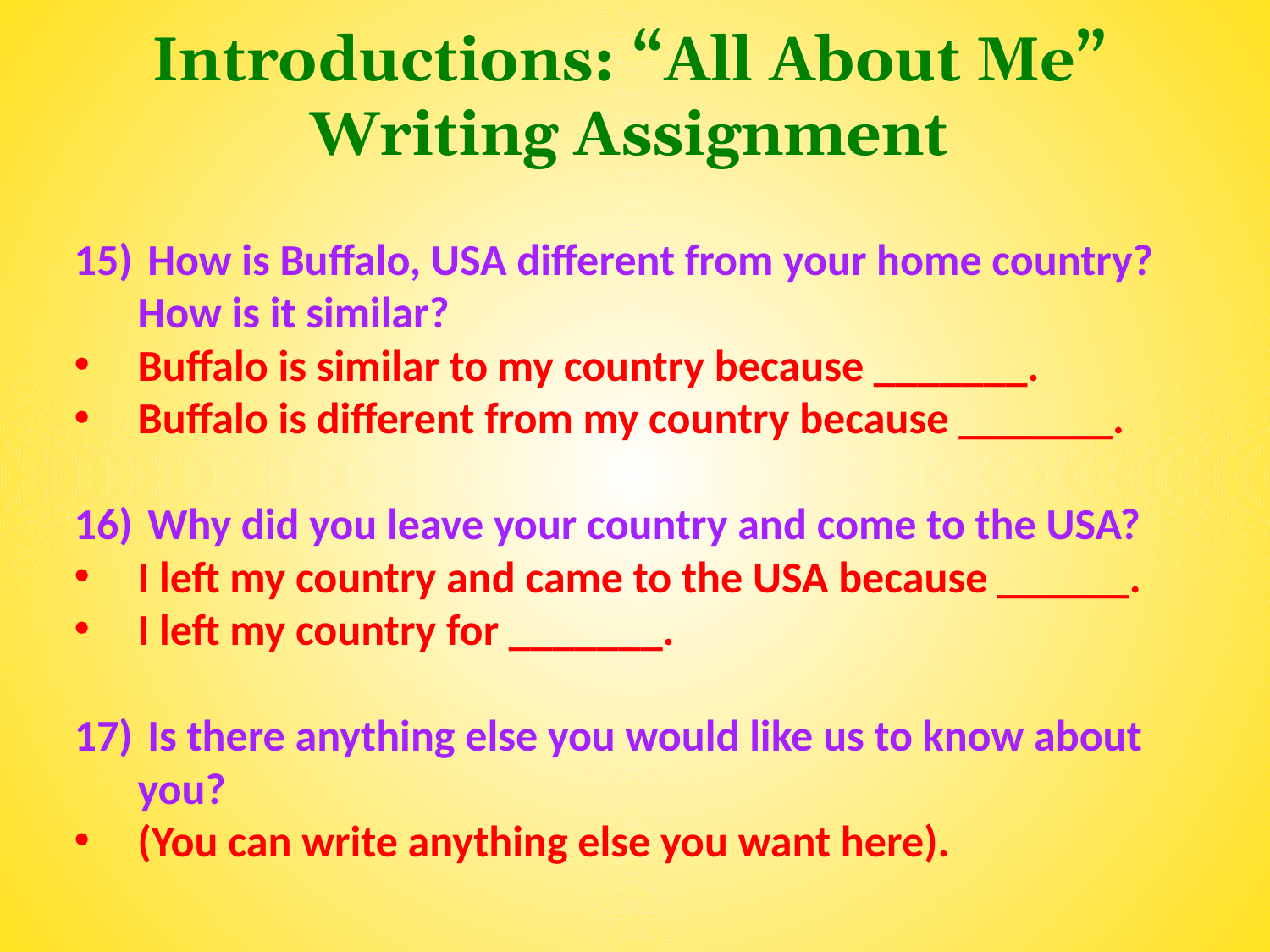

Introductions: “All About Me” Writing Assignment

 How is Buffalo, USA different from your home country?  How is it similar?
Buffalo is similar to my country because _______.
Buffalo is different from my country because _______.

 Why did you leave your country and come to the USA?
I left my country and came to the USA because ______.
I left my country for _______.

 Is there anything else you would like us to know about you?
(You can write anything else you want here).